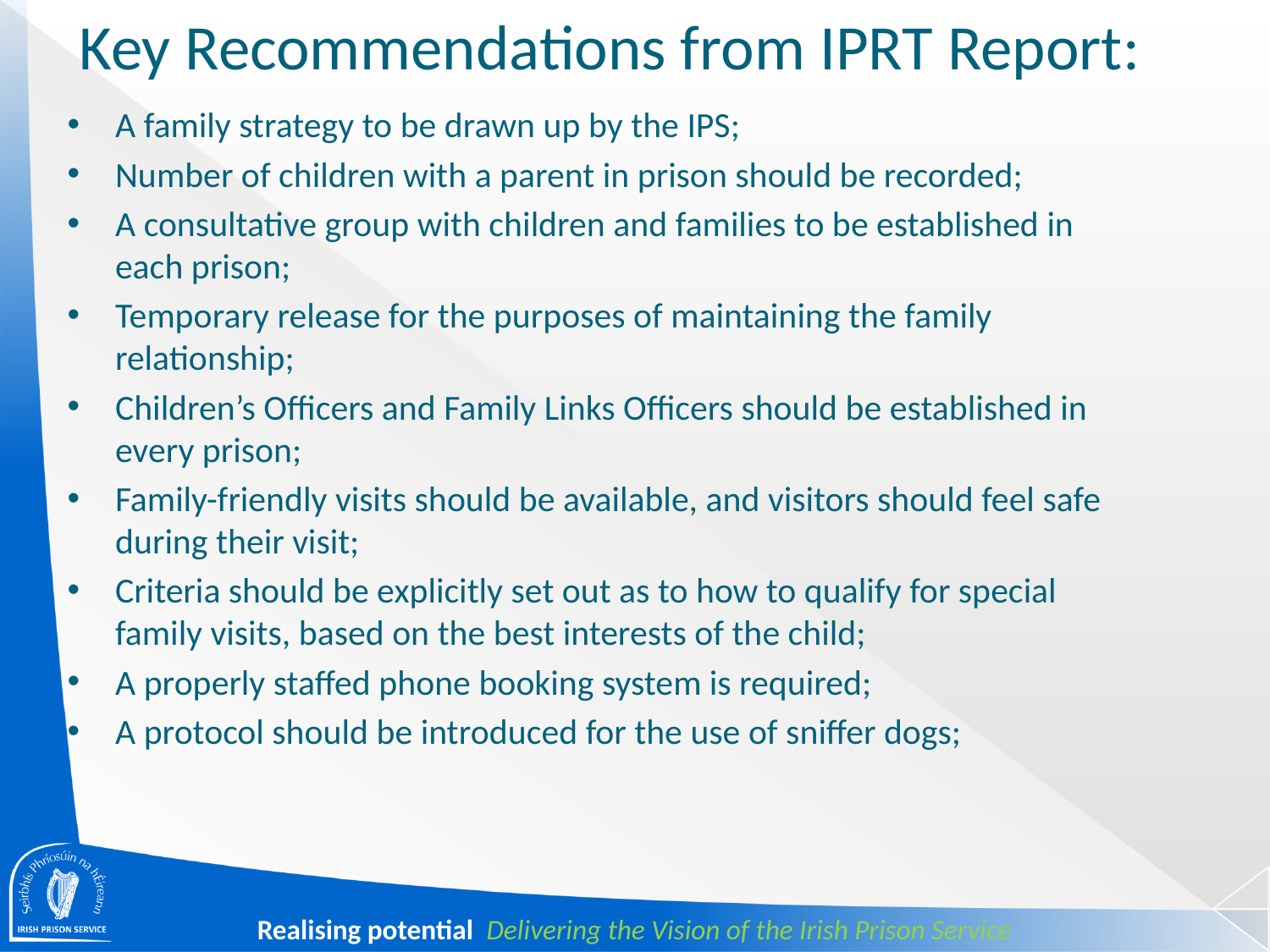

# Key Recommendations from IPRT Report:
A family strategy to be drawn up by the IPS;
Number of children with a parent in prison should be recorded;
A consultative group with children and families to be established in each prison;
Temporary release for the purposes of maintaining the family relationship;
Children’s Officers and Family Links Officers should be established in every prison;
Family-friendly visits should be available, and visitors should feel safe during their visit;
Criteria should be explicitly set out as to how to qualify for special family visits, based on the best interests of the child;
A properly staffed phone booking system is required;
A protocol should be introduced for the use of sniffer dogs;